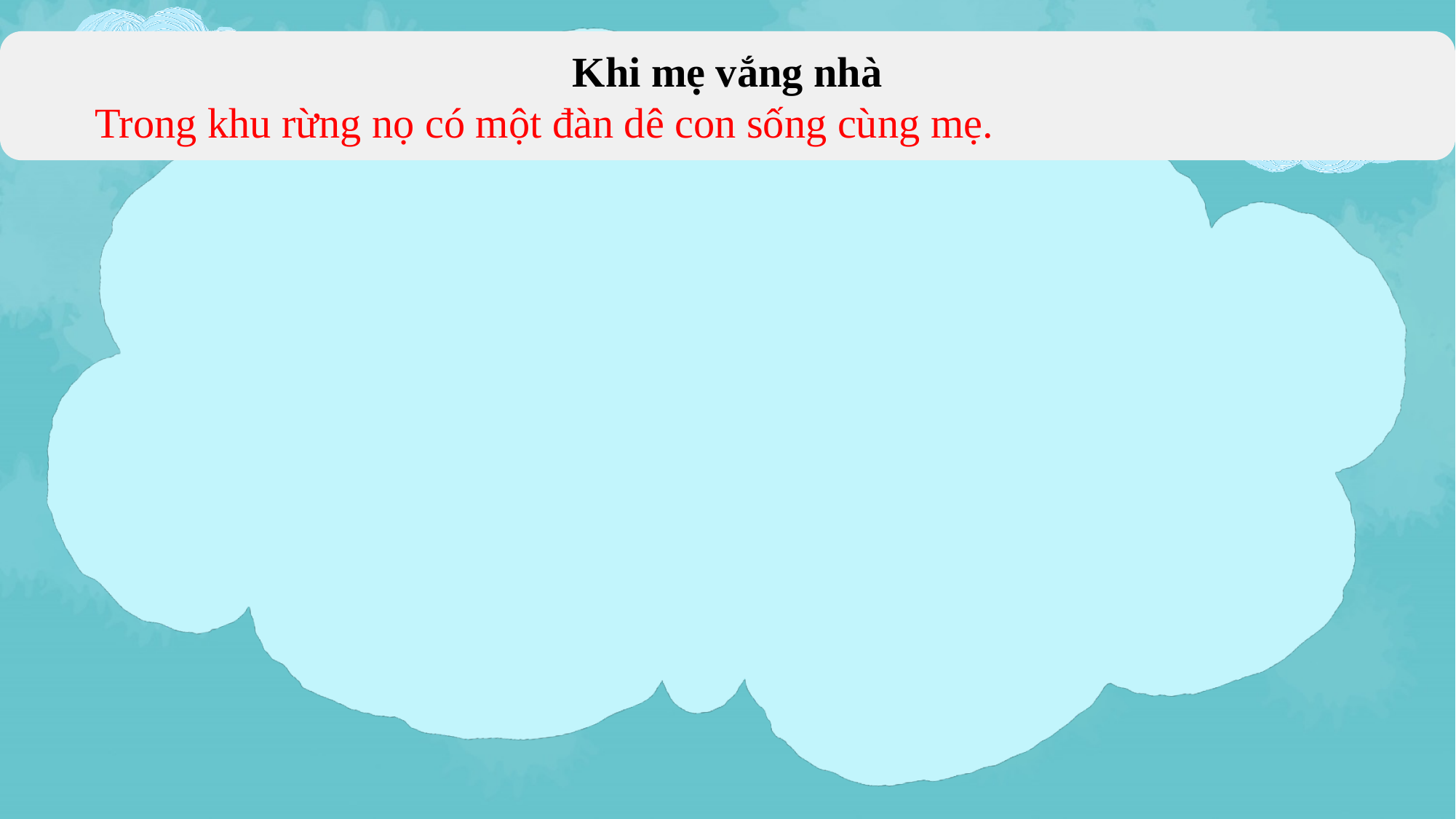

Khi mẹ vắng nhà
       Trong khu rừng nọ có một đàn dê con sống cùng mẹ.